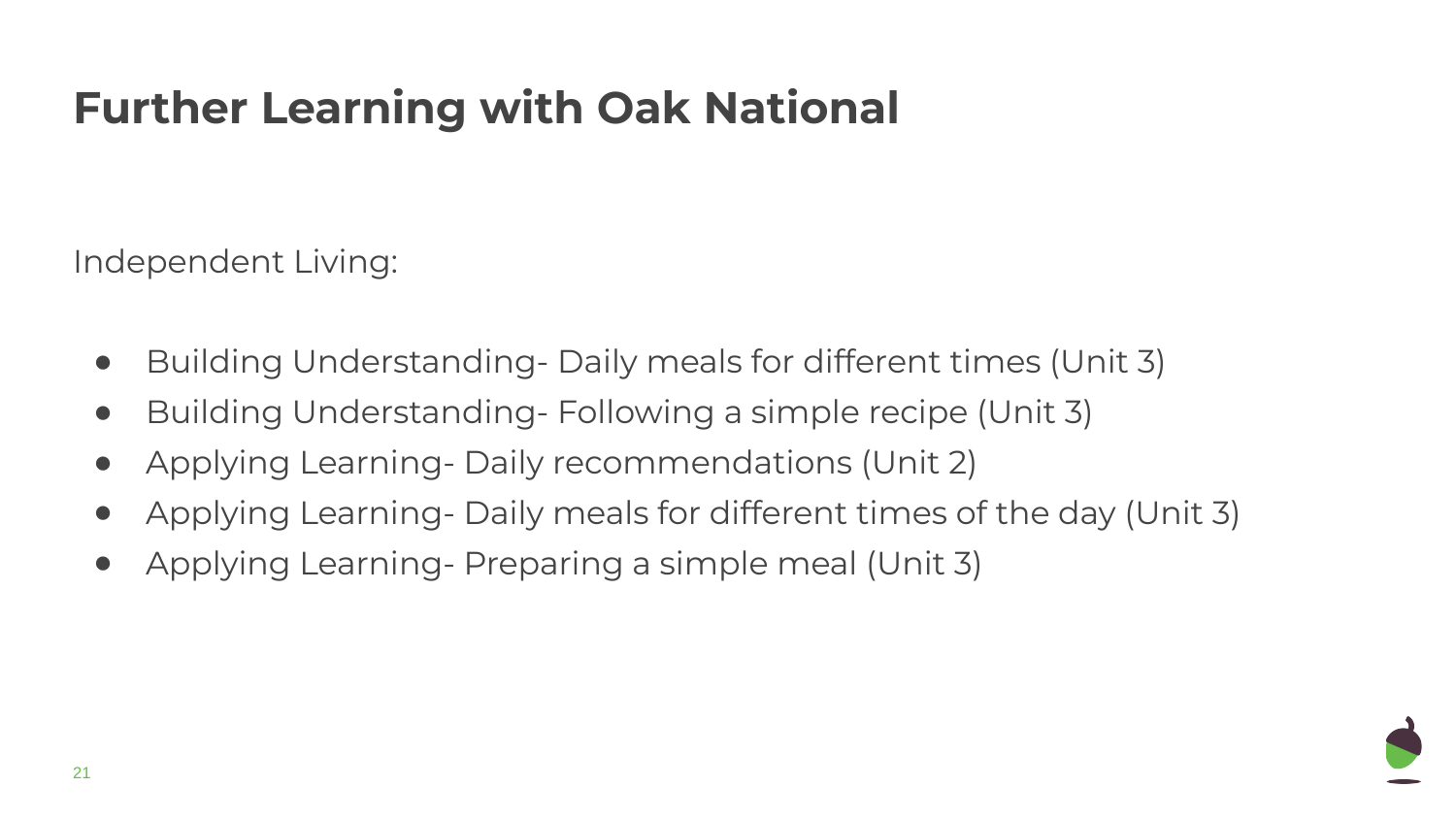

# Further Learning with Oak National
Independent Living:

Building Understanding- Daily meals for different times (Unit 3)
Building Understanding- Following a simple recipe (Unit 3)
Applying Learning- Daily recommendations (Unit 2)
Applying Learning- Daily meals for different times of the day (Unit 3)
Applying Learning- Preparing a simple meal (Unit 3)

21